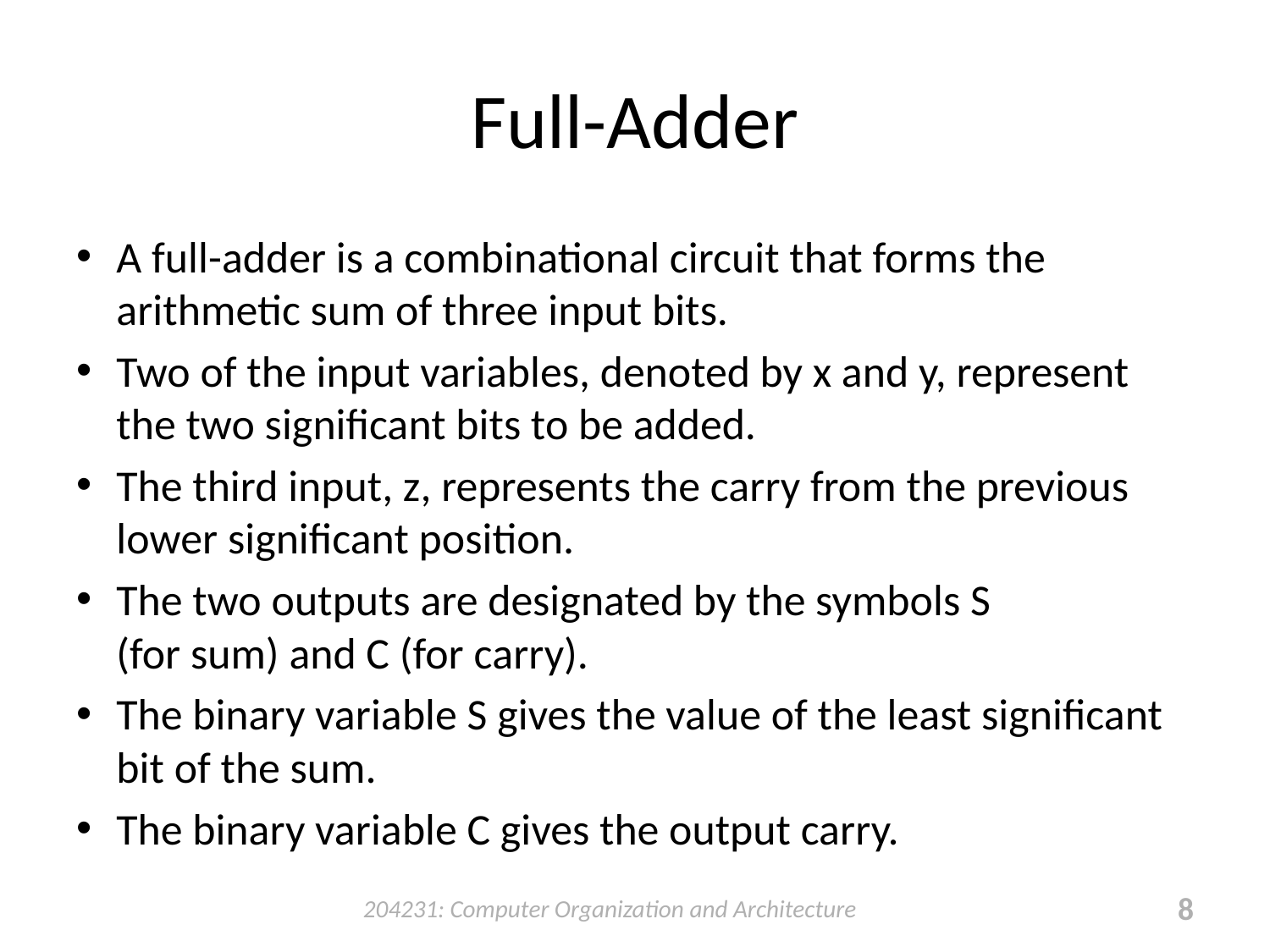

# Full-Adder
A full-adder is a combinational circuit that forms the arithmetic sum of three input bits.
Two of the input variables, denoted by x and y, represent the two significant bits to be added.
The third input, z, represents the carry from the previous lower significant position.
The two outputs are designated by the symbols S
(for sum) and C (for carry).
The binary variable S gives the value of the least significant bit of the sum.
The binary variable C gives the output carry.
204231: Computer Organization and Architecture
8